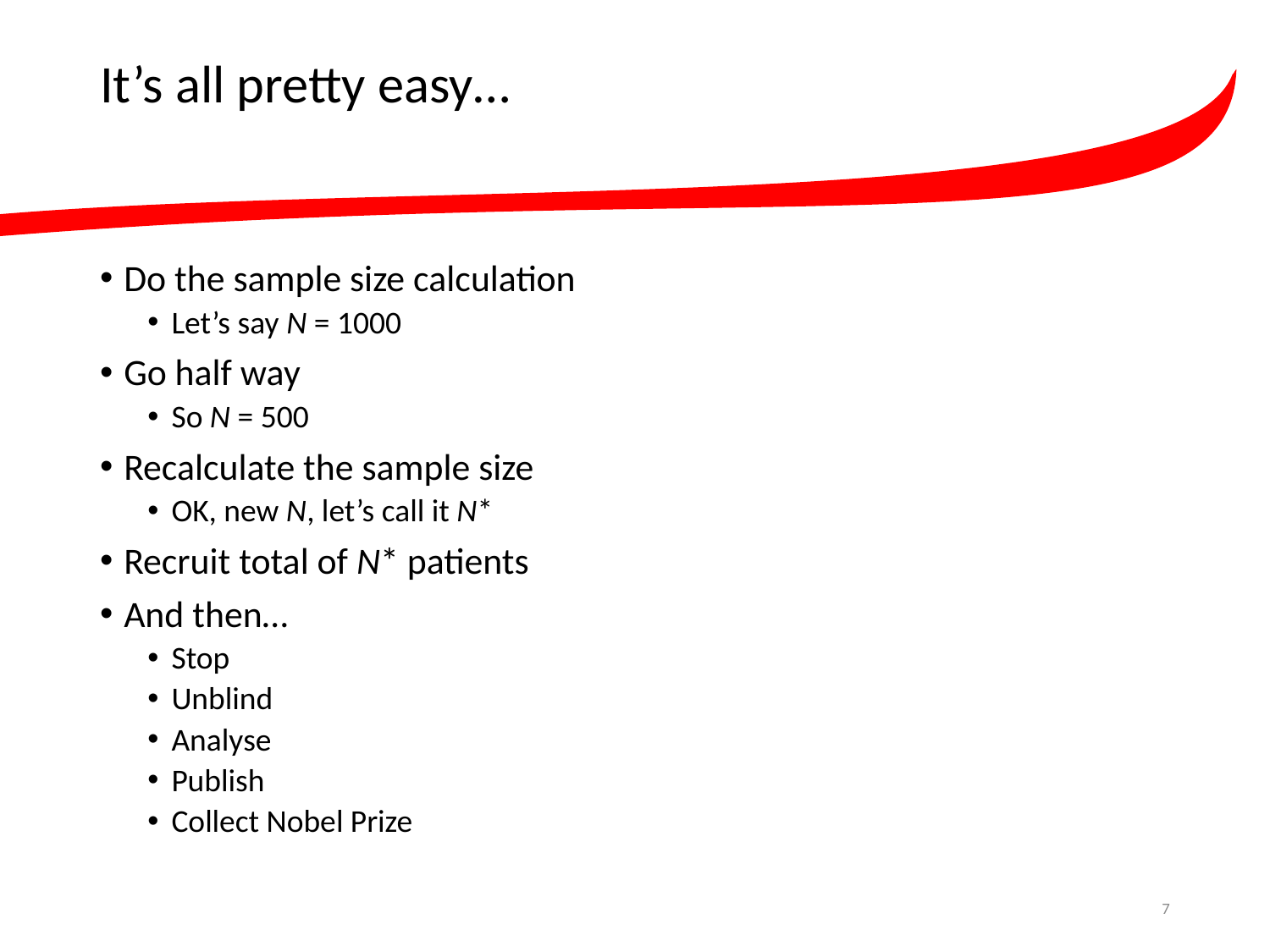

# It’s all pretty easy…
Do the sample size calculation
Let’s say N = 1000
Go half way
So N = 500
Recalculate the sample size
OK, new N, let’s call it N*
Recruit total of N* patients
And then…
Stop
Unblind
Analyse
Publish
Collect Nobel Prize
7